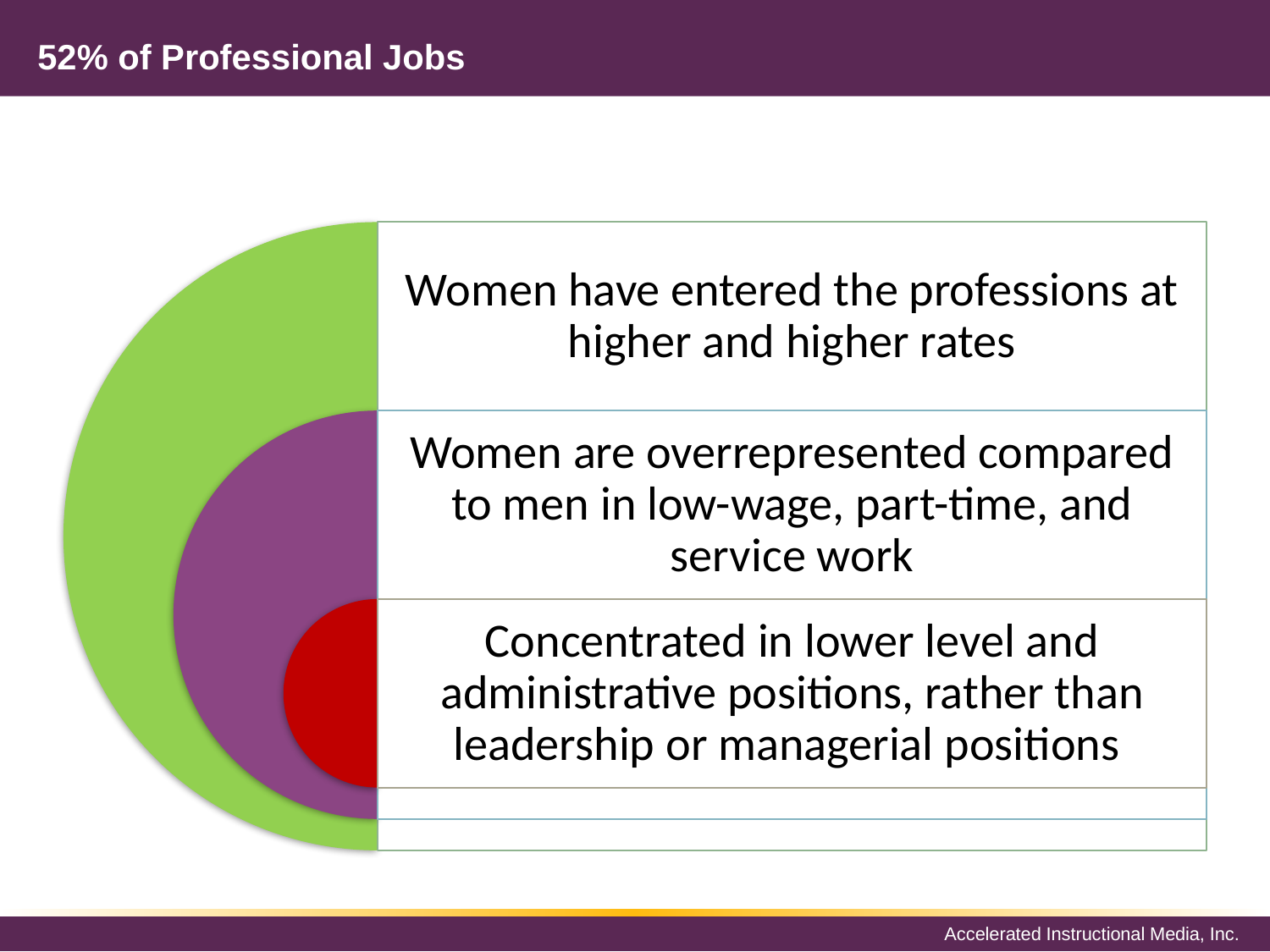

# 52% of Professional Jobs

Women have entered the professions at higher and higher rates

Women are overrepresented compared to men in low-wage, part-time, and service work

Concentrated in lower level and administrative positions, rather than leadership or managerial positions